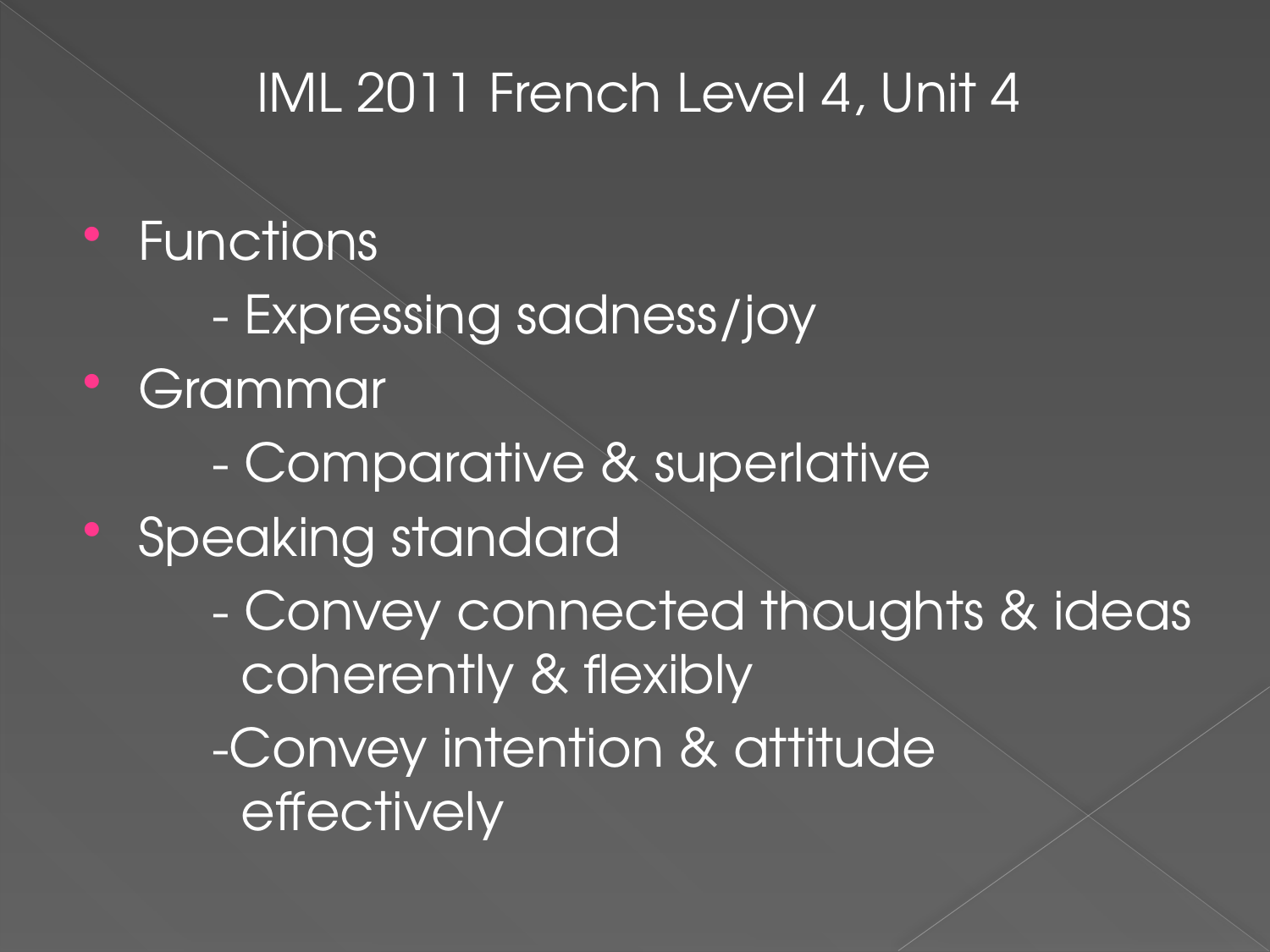

IML 2011 French Level 4, Unit 4

Functions
	- Expressing sadness/joy
Grammar
	- Comparative & superlative
Speaking standard
	- Convey connected thoughts & ideas 	  coherently & flexibly
	-Convey intention & attitude 	  	        	  effectively